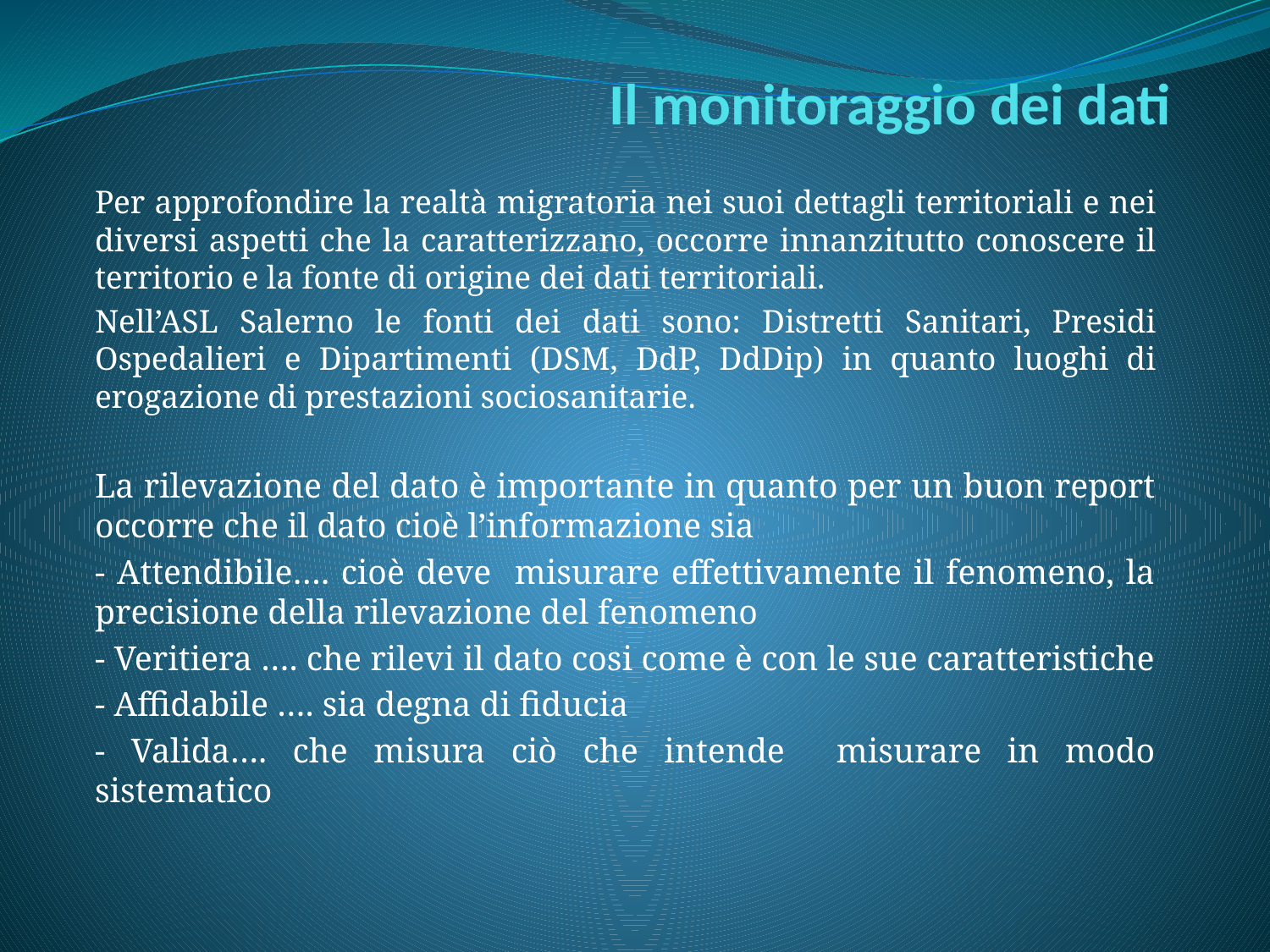

# Il monitoraggio dei dati
Per approfondire la realtà migratoria nei suoi dettagli territoriali e nei diversi aspetti che la caratterizzano, occorre innanzitutto conoscere il territorio e la fonte di origine dei dati territoriali.
Nell’ASL Salerno le fonti dei dati sono: Distretti Sanitari, Presidi Ospedalieri e Dipartimenti (DSM, DdP, DdDip) in quanto luoghi di erogazione di prestazioni sociosanitarie.

La rilevazione del dato è importante in quanto per un buon report occorre che il dato cioè l’informazione sia
- Attendibile…. cioè deve  misurare effettivamente il fenomeno, la precisione della rilevazione del fenomeno
- Veritiera …. che rilevi il dato cosi come è con le sue caratteristiche
- Affidabile …. sia degna di fiducia
- Valida…. che misura ciò che intende  misurare in modo sistematico